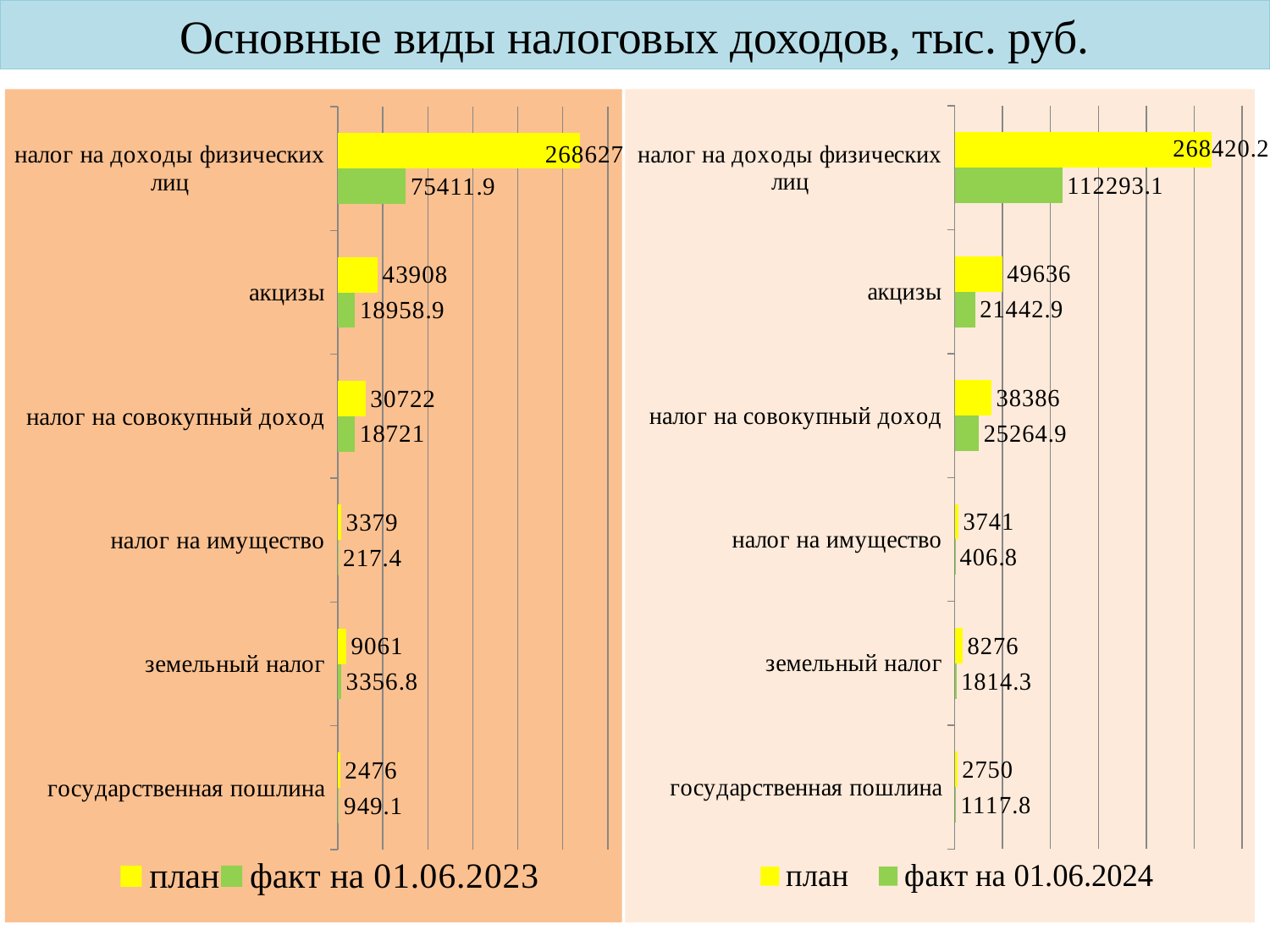

# Основные виды налоговых доходов, тыс. руб.

### Chart

| Category | факт на 01.06.2023 | план |
|---|---|---|
| государственная пошлина | 949.1 | 2476.0 |
| земельный налог | 3356.8 | 9061.0 |
| налог на имущество | 217.4 | 3379.0 |
| налог на совокупный доход | 18721.0 | 30722.0 |
| акцизы | 18958.9 | 43908.0 |
| налог на доходы физических лиц | 75411.9 | 268627.0 |

### Chart

| Category | факт на 01.06.2024 | план |
|---|---|---|
| государственная пошлина | 1117.8 | 2750.0 |
| земельный налог | 1814.3 | 8276.0 |
| налог на имущество | 406.8 | 3741.0 |
| налог на совокупный доход | 25264.9 | 38386.0 |
| акцизы | 21442.9 | 49636.0 |
| налог на доходы физических лиц | 112293.1 | 268420.2 |